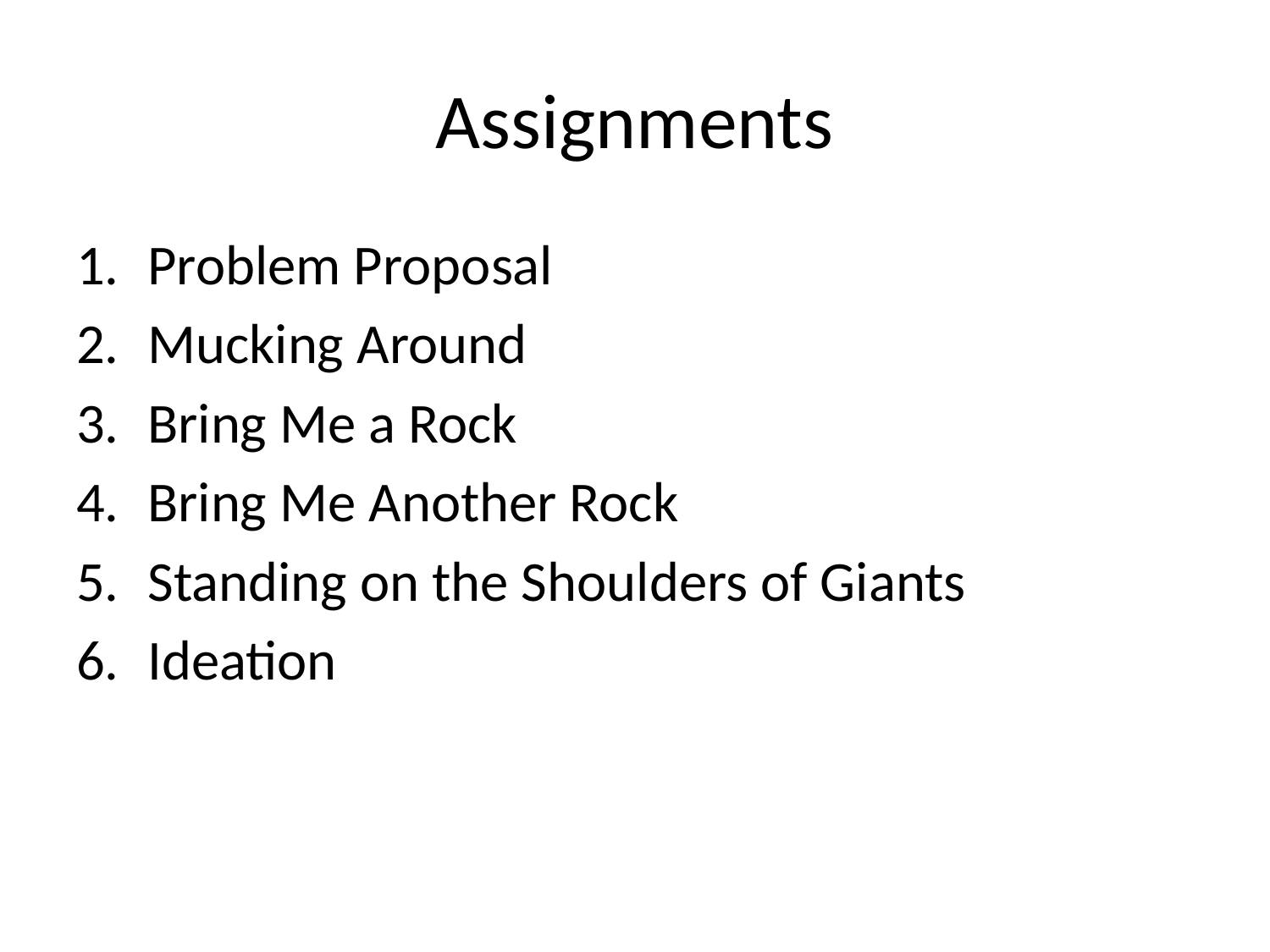

# Assignments
Problem Proposal
Mucking Around
Bring Me a Rock
Bring Me Another Rock
Standing on the Shoulders of Giants
Ideation